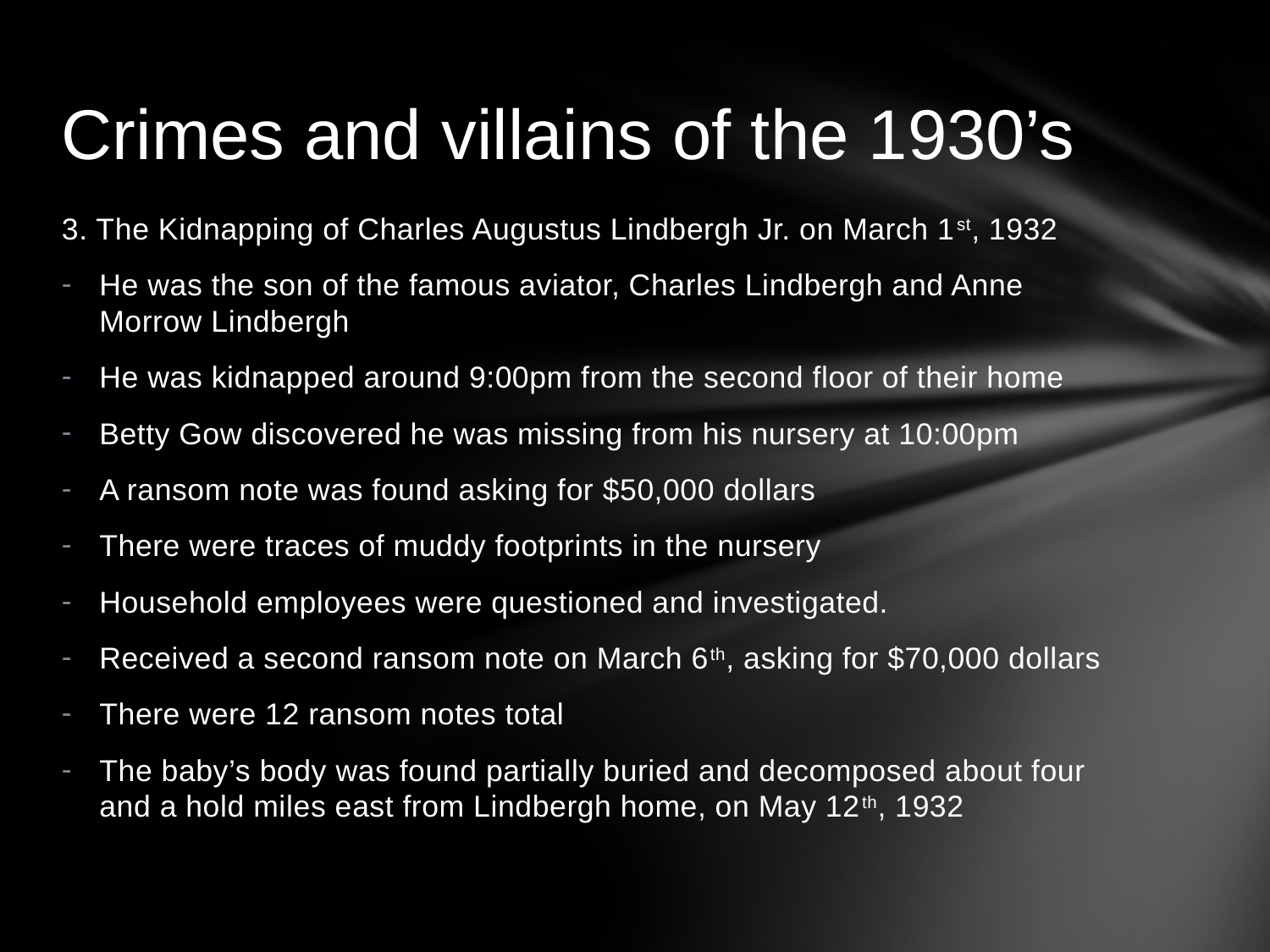

# Crimes and villains of the 1930’s
3. The Kidnapping of Charles Augustus Lindbergh Jr. on March 1st, 1932
He was the son of the famous aviator, Charles Lindbergh and Anne Morrow Lindbergh
He was kidnapped around 9:00pm from the second floor of their home
Betty Gow discovered he was missing from his nursery at 10:00pm
A ransom note was found asking for $50,000 dollars
There were traces of muddy footprints in the nursery
Household employees were questioned and investigated.
Received a second ransom note on March 6th, asking for $70,000 dollars
There were 12 ransom notes total
The baby’s body was found partially buried and decomposed about four and a hold miles east from Lindbergh home, on May 12th, 1932